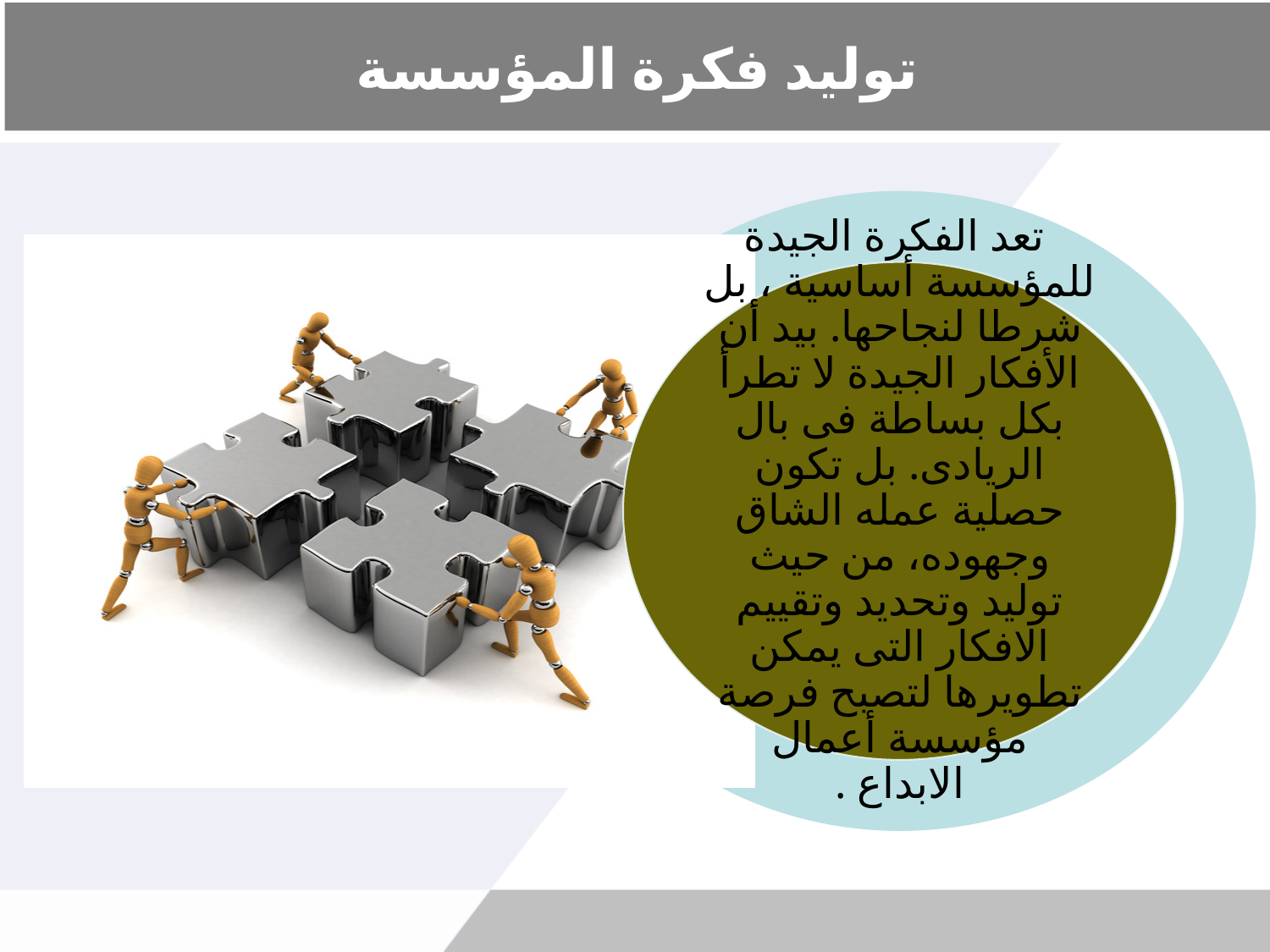

# توليد فكرة المؤسسة
 تعد الفكرة الجيدة للمؤسسة أساسية ، بل شرطا لنجاحها. بيد أن الأفكار الجيدة لا تطرأ بكل بساطة فى بال الريادى. بل تكون حصلية عمله الشاق وجهوده، من حيث توليد وتحديد وتقييم الافكار التى يمكن تطويرها لتصبح فرصة مؤسسة أعمال الابداع .